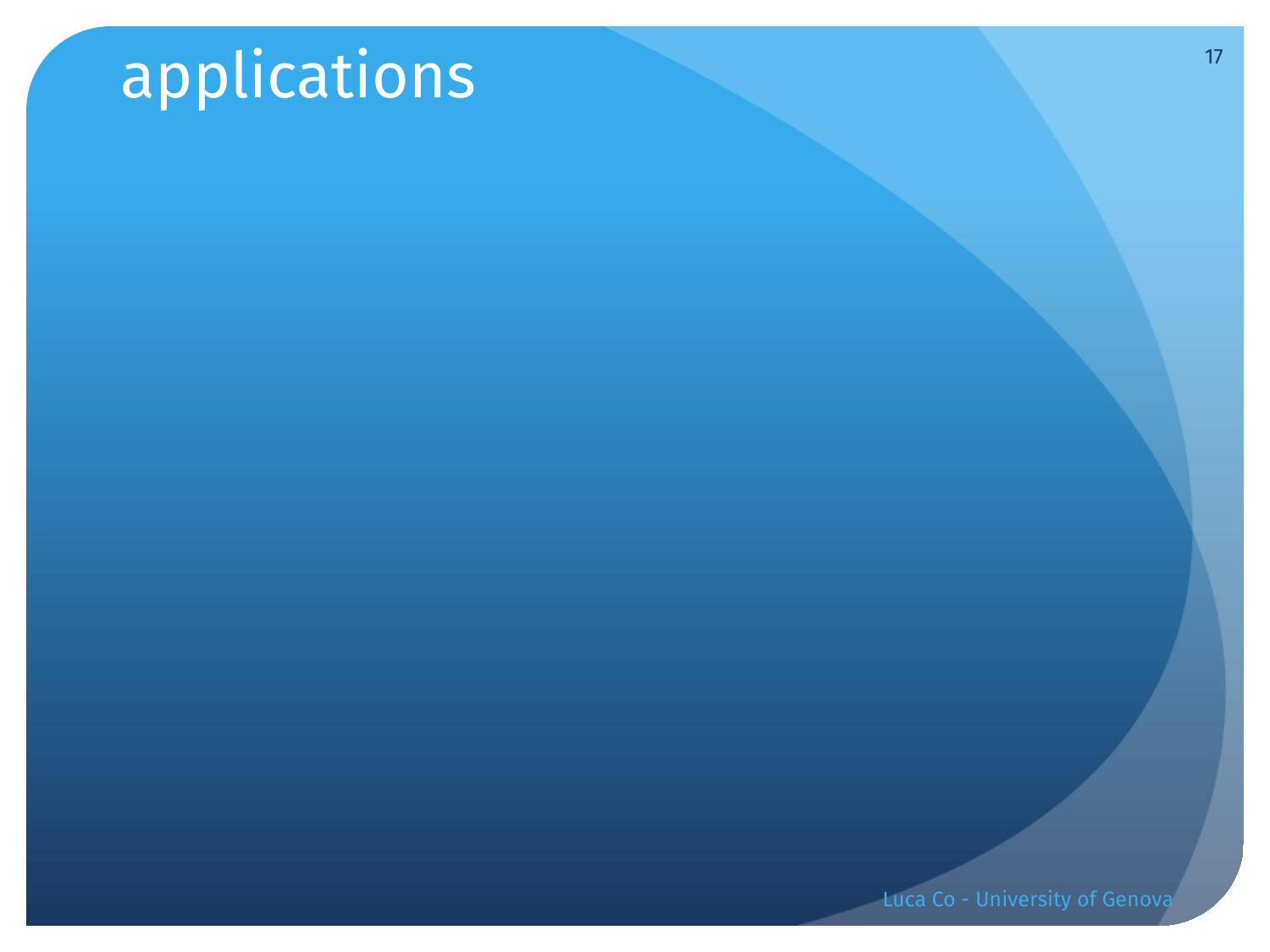

# Conclusions and future applications
17

Luca Co - University of Genova